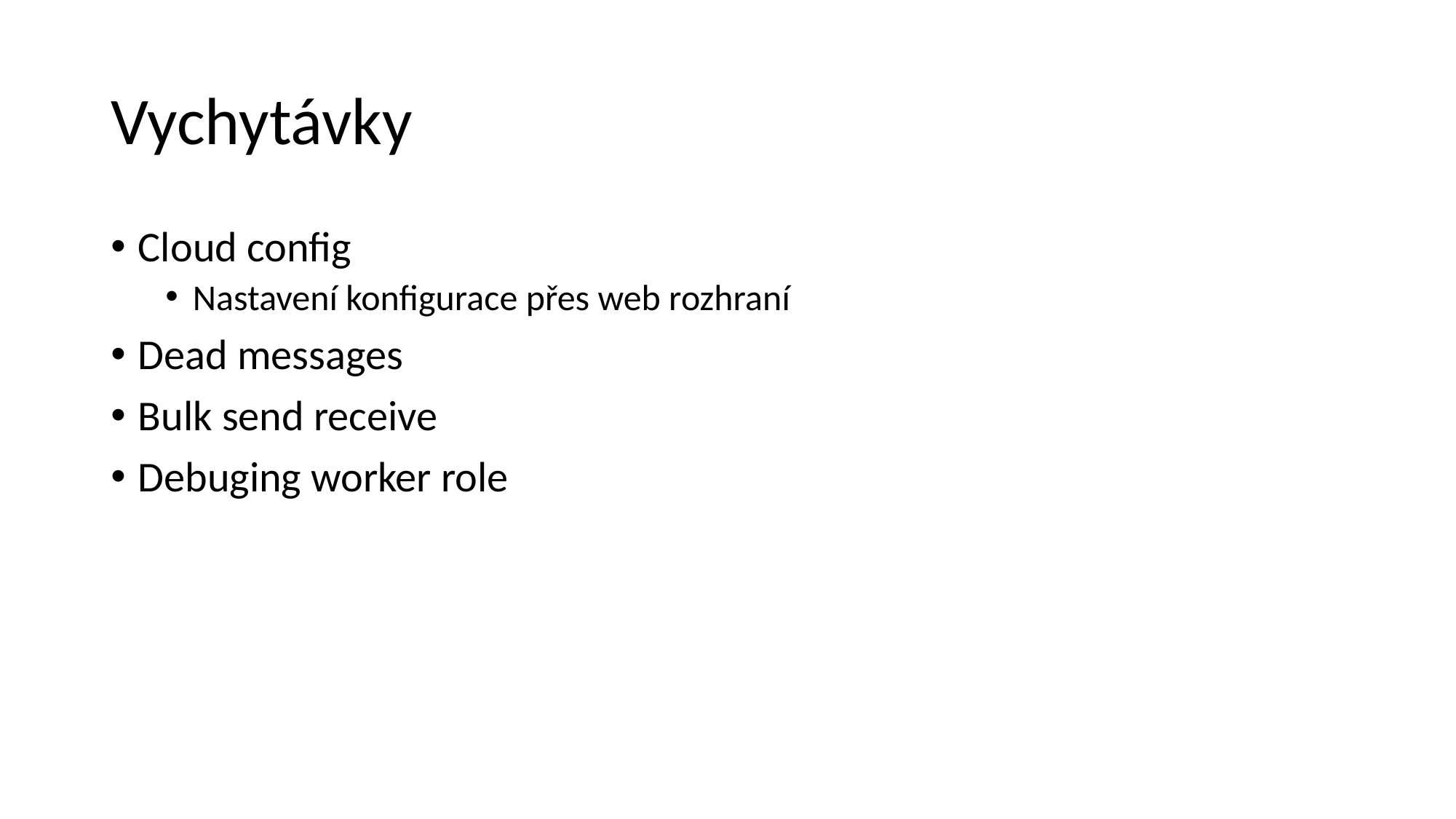

# Vychytávky
Cloud config
Nastavení konfigurace přes web rozhraní
Dead messages
Bulk send receive
Debuging worker role